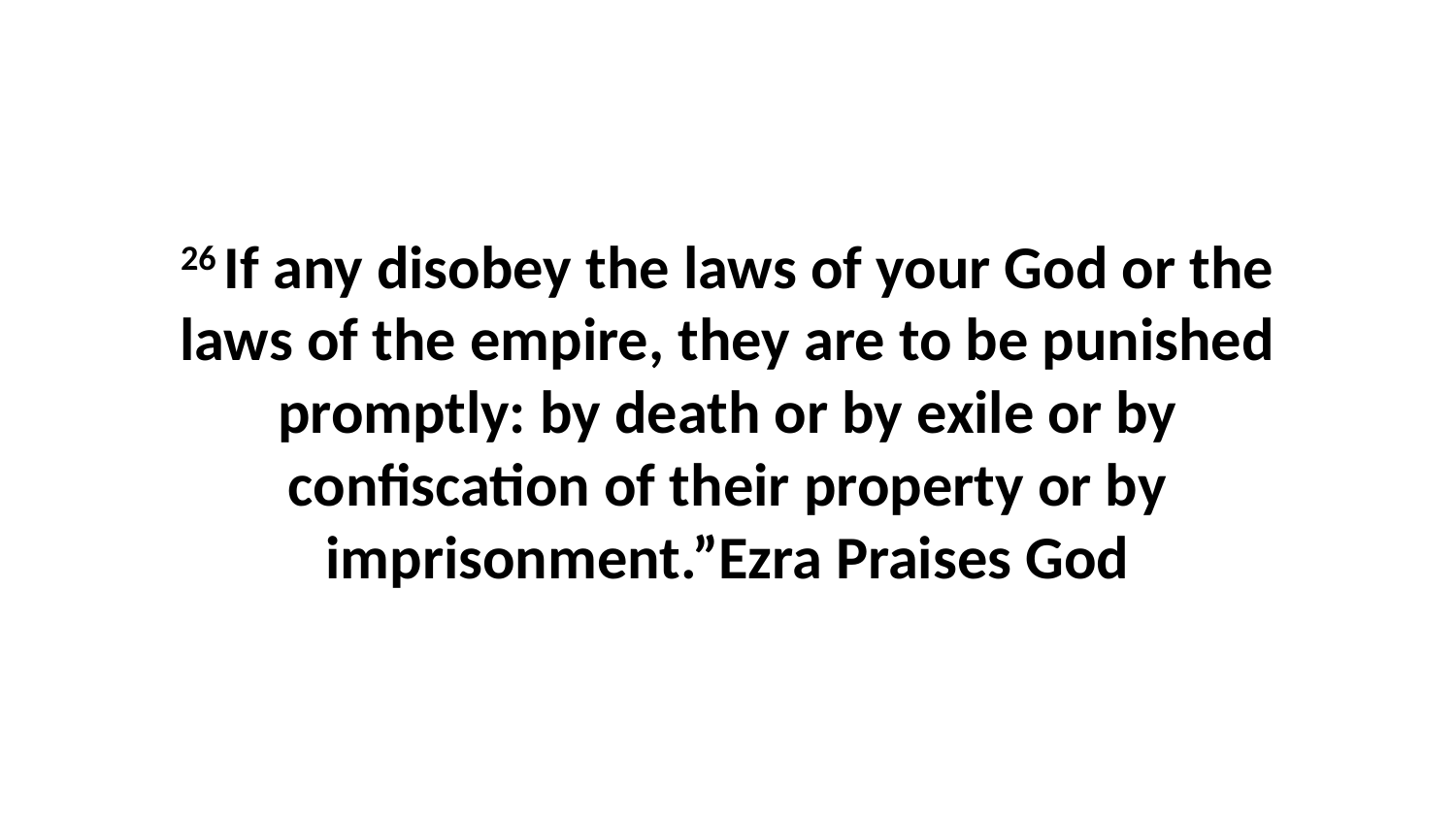

26 If any disobey the laws of your God or the laws of the empire, they are to be punished promptly: by death or by exile or by confiscation of their property or by imprisonment.”Ezra Praises God